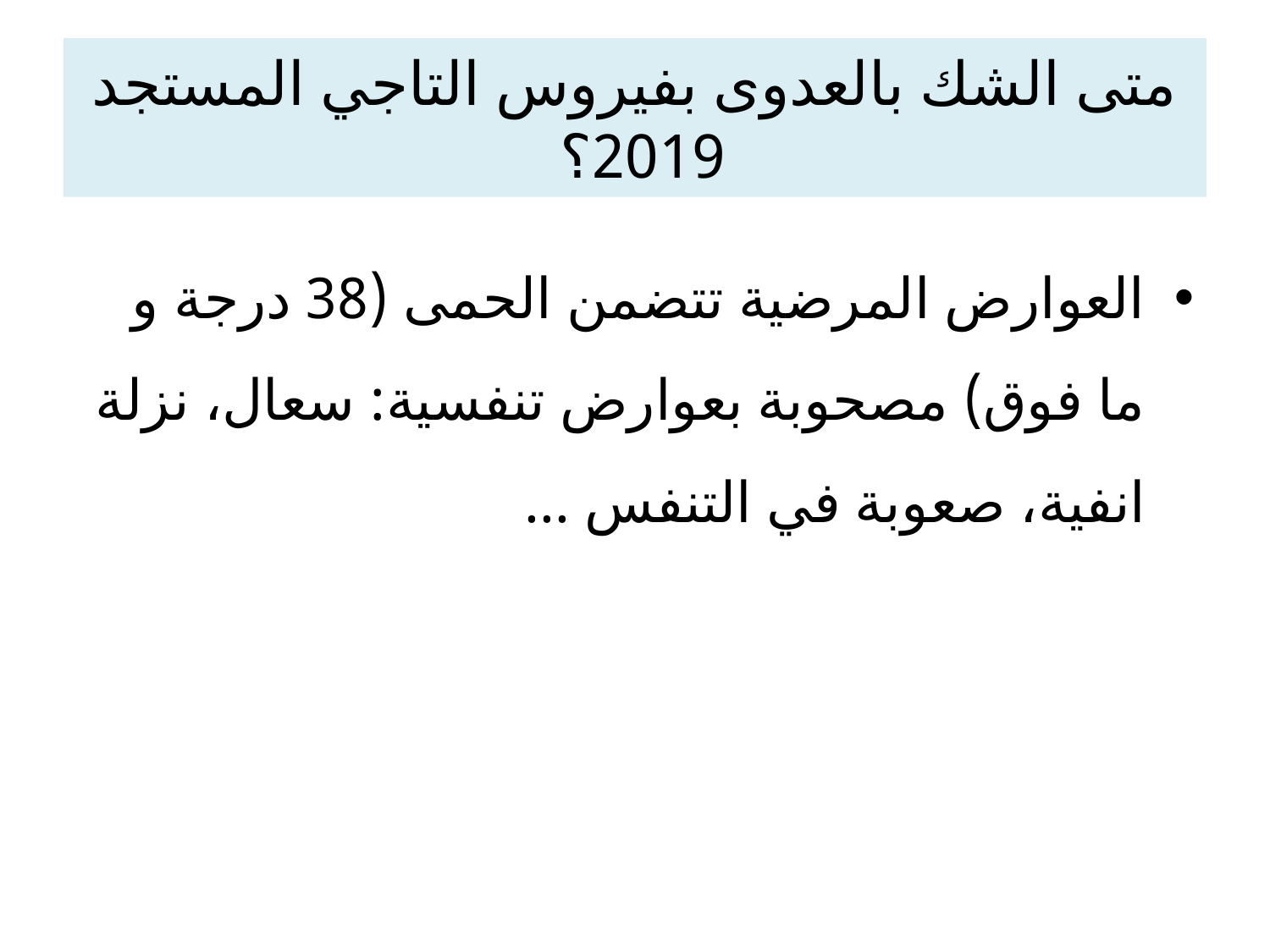

# متى الشك بالعدوى بفيروس التاجي المستجد 2019؟
العوارض المرضية تتضمن الحمى (38 درجة و ما فوق) مصحوبة بعوارض تنفسية: سعال، نزلة انفية، صعوبة في التنفس ...